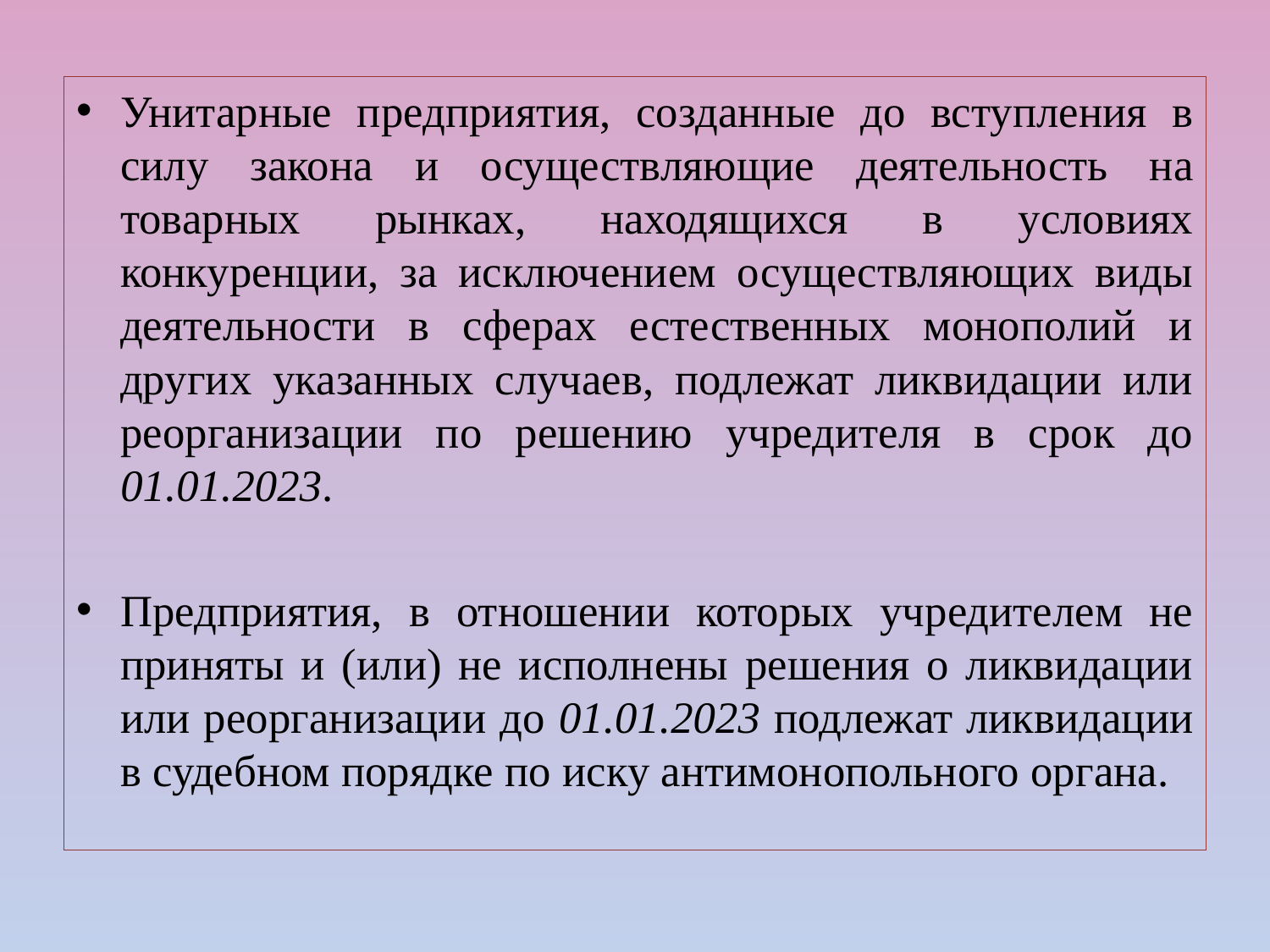

Унитарные предприятия, созданные до вступления в силу закона и осуществляющие деятельность на товарных рынках, находящихся в условиях конкуренции, за исключением осуществляющих виды деятельности в сферах естественных монополий и других указанных случаев, подлежат ликвидации или реорганизации по решению учредителя в срок до 01.01.2023.

Предприятия, в отношении которых учредителем не приняты и (или) не исполнены решения о ликвидации или реорганизации до 01.01.2023 подлежат ликвидации в судебном порядке по иску антимонопольного органа.